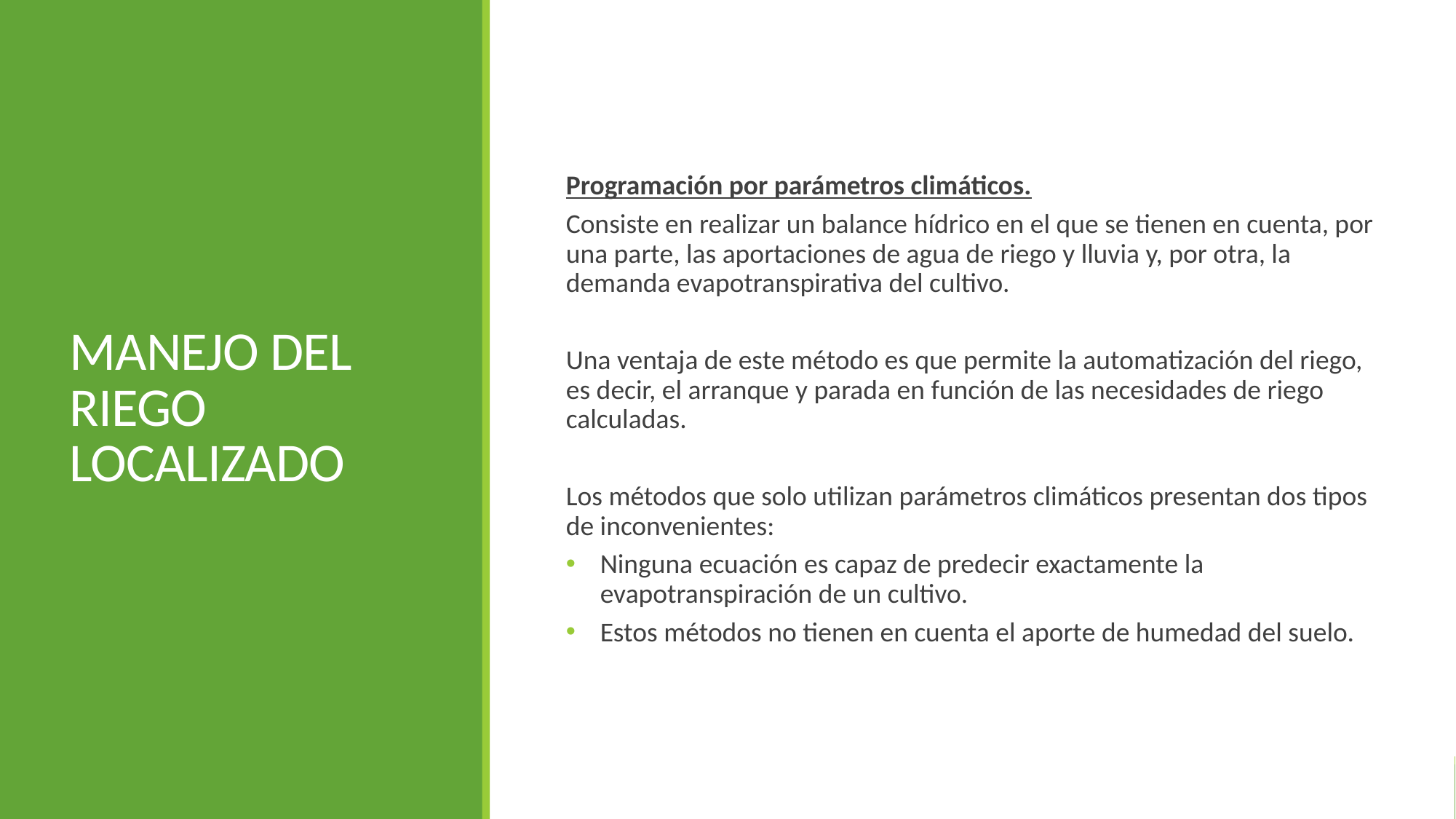

MANEJO DEL RIEGO LOCALIZADO
Programación por parámetros climáticos.
Consiste en realizar un balance hídrico en el que se tienen en cuenta, por una parte, las aportaciones de agua de riego y lluvia y, por otra, la demanda evapotranspirativa del cultivo.

Una ventaja de este método es que permite la automatización del riego, es decir, el arranque y parada en función de las necesidades de riego calculadas.

Los métodos que solo utilizan parámetros climáticos presentan dos tipos de inconvenientes:
Ninguna ecuación es capaz de predecir exactamente la evapotranspiración de un cultivo.
Estos métodos no tienen en cuenta el aporte de humedad del suelo.